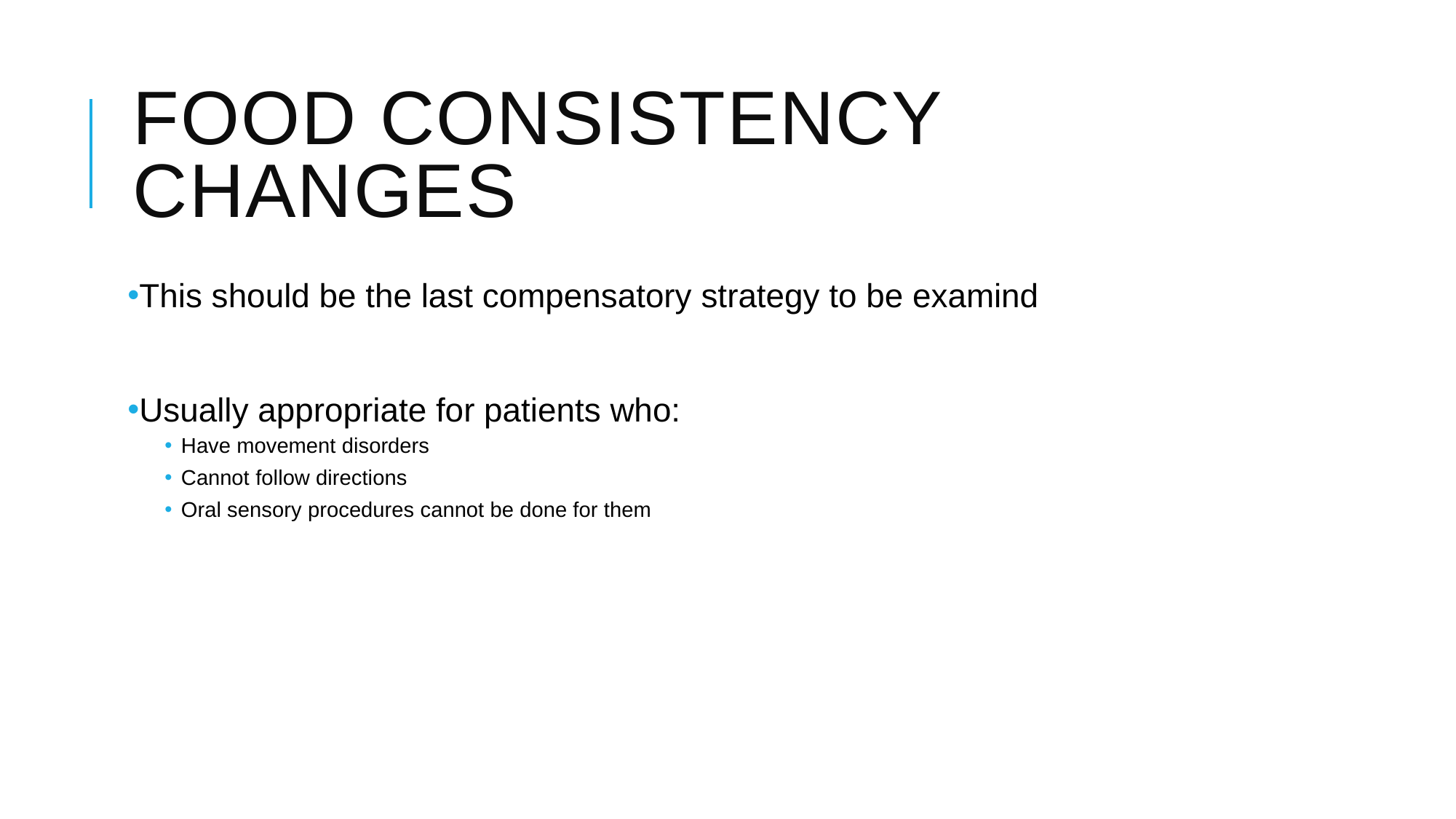

# Food consistency changes
This should be the last compensatory strategy to be examind

Usually appropriate for patients who:
Have movement disorders
Cannot follow directions
Oral sensory procedures cannot be done for them